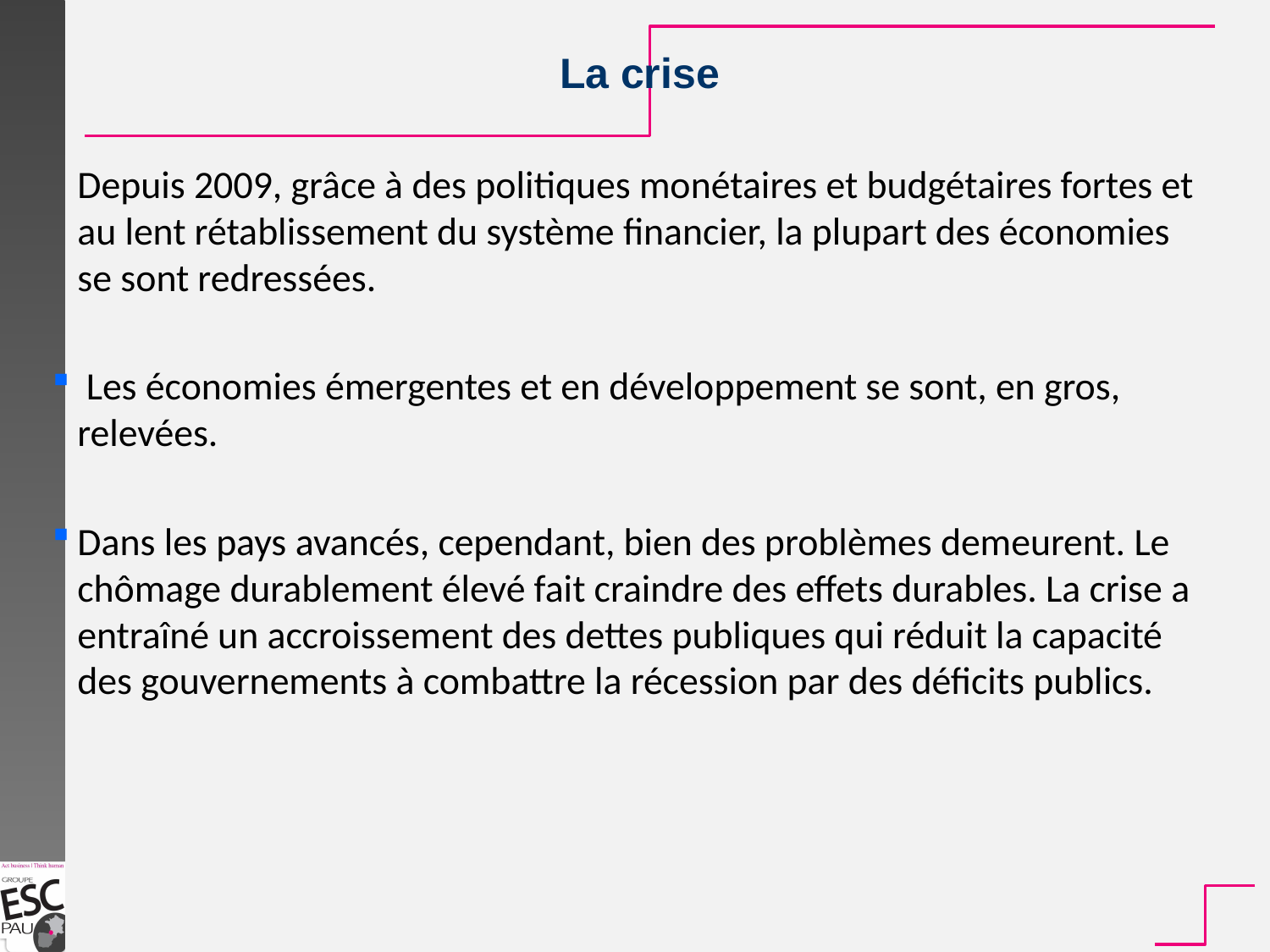

La crise

	Depuis 2009, grâce à des politiques monétaires et budgétaires fortes et au lent rétablissement du système financier, la plupart des économies se sont redressées.

 Les économies émergentes et en développement se sont, en gros, relevées.

Dans les pays avancés, cependant, bien des problèmes demeurent. Le chômage durablement élevé fait craindre des effets durables. La crise a entraîné un accroissement des dettes publiques qui réduit la capacité des gouvernements à combattre la récession par des déficits publics.